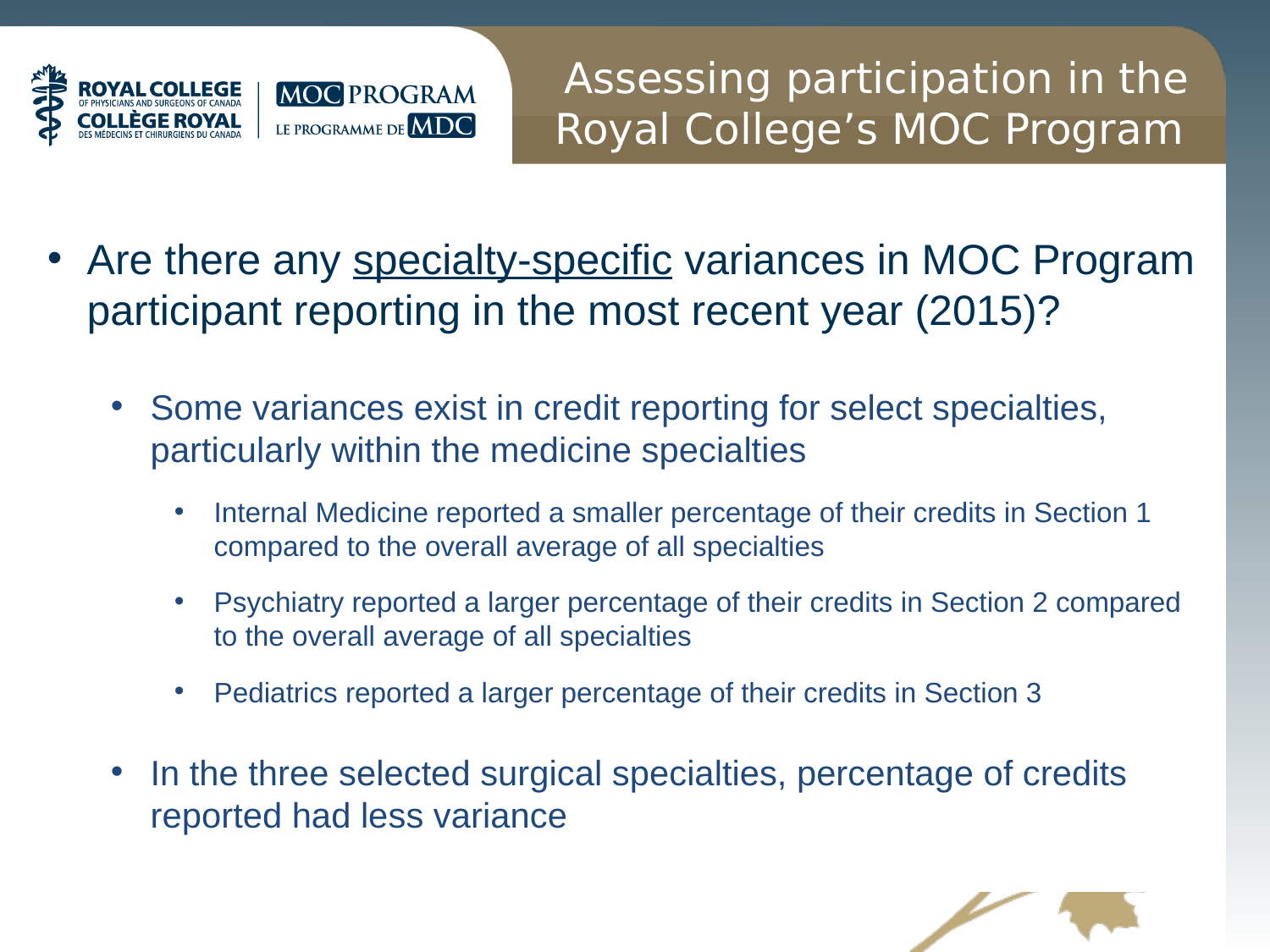

Assessing participation in the Royal College’s MOC Program
Are there any specialty-specific variances in MOC Program participant reporting in the most recent year (2015)?
Some variances exist in credit reporting for select specialties, particularly within the medicine specialties

Internal Medicine reported a smaller percentage of their credits in Section 1 compared to the overall average of all specialties

Psychiatry reported a larger percentage of their credits in Section 2 compared to the overall average of all specialties

Pediatrics reported a larger percentage of their credits in Section 3

In the three selected surgical specialties, percentage of credits reported had less variance